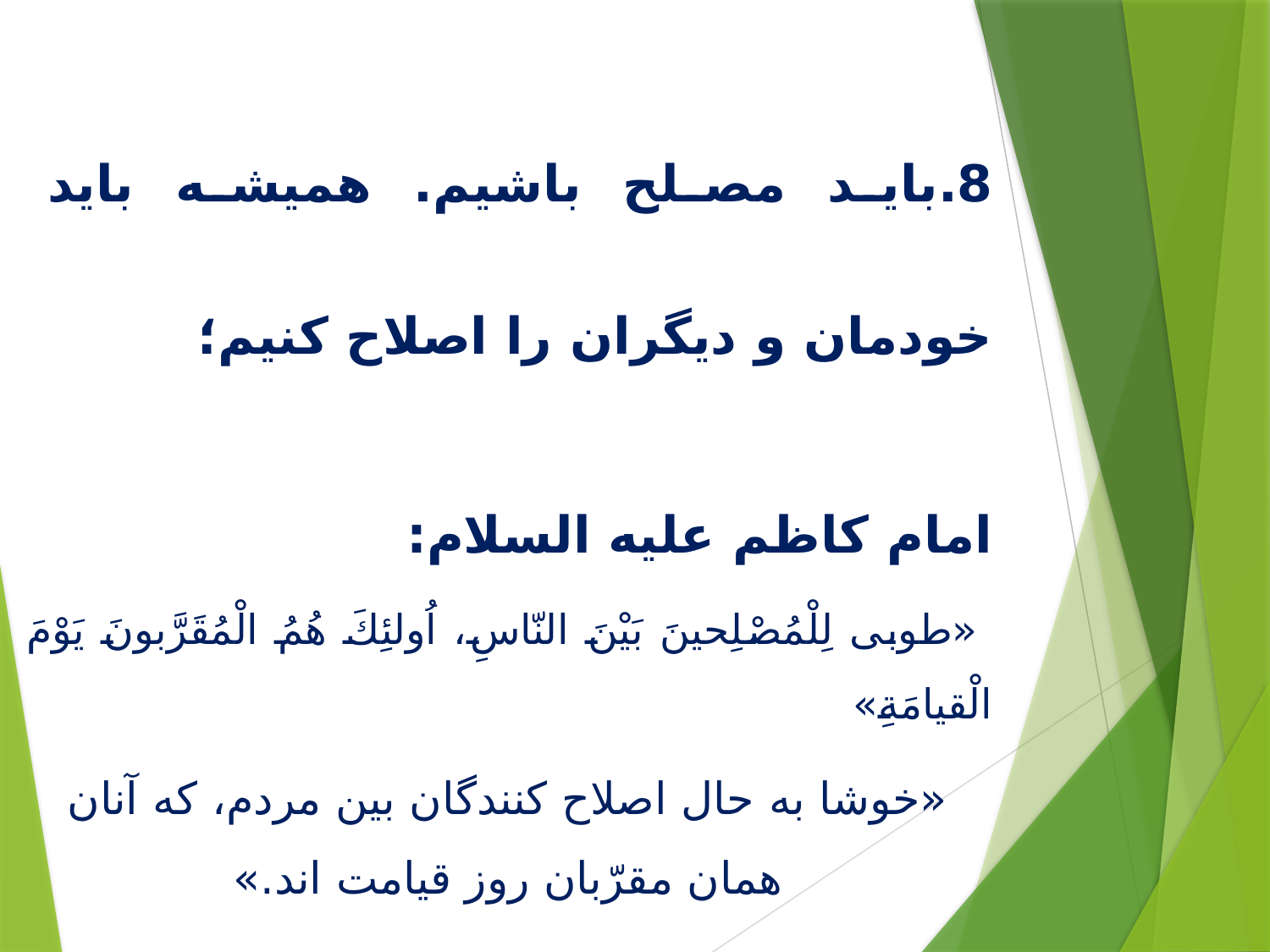

8.باید مصلح باشیم. همیشه باید خودمان و دیگران را اصلاح کنیم؛
امام کاظم علیه السلام:
 «طوبى لِلْمُصْلِحينَ بَيْنَ النّاسِ، اُولئِكَ هُمُ الْمُقَرَّبونَ يَوْمَ الْقيامَةِ»
«خوشا به حال اصلاح كنندگان بين مردم، كه آنان همان مقرّبان روز قيامت اند.»